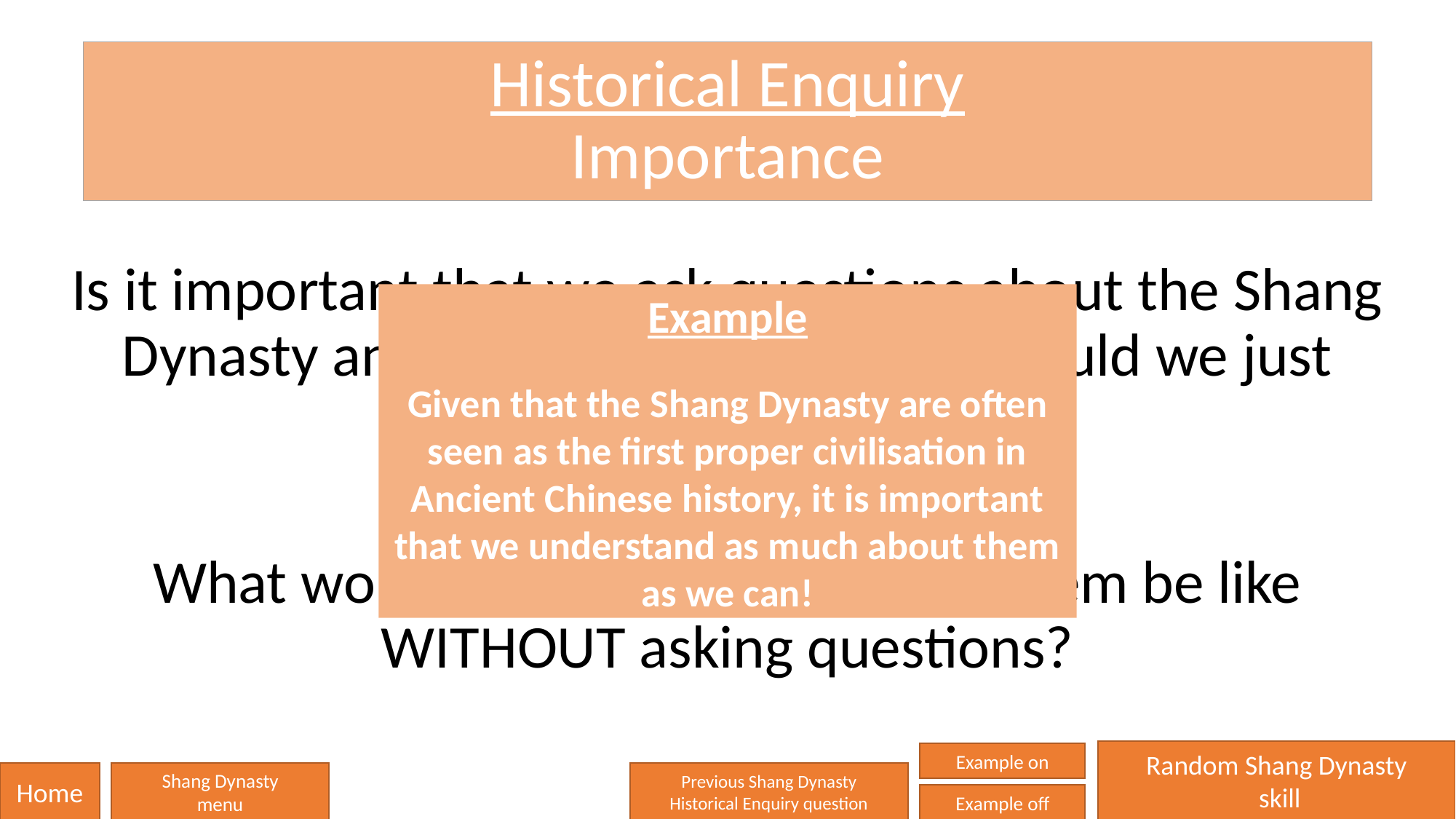

Historical Enquiry
Importance
Is it important that we ask questions about the Shang Dynasty and try to find answers or should we just leave it all in the past?

What would our understanding of them be like WITHOUT asking questions?
Example

Given that the Shang Dynasty are often seen as the first proper civilisation in Ancient Chinese history, it is important that we understand as much about them as we can!
Random Shang Dynasty
 skill
Example on
Home
Shang Dynasty
menu
Previous Shang Dynasty
Historical Enquiry question
Example off